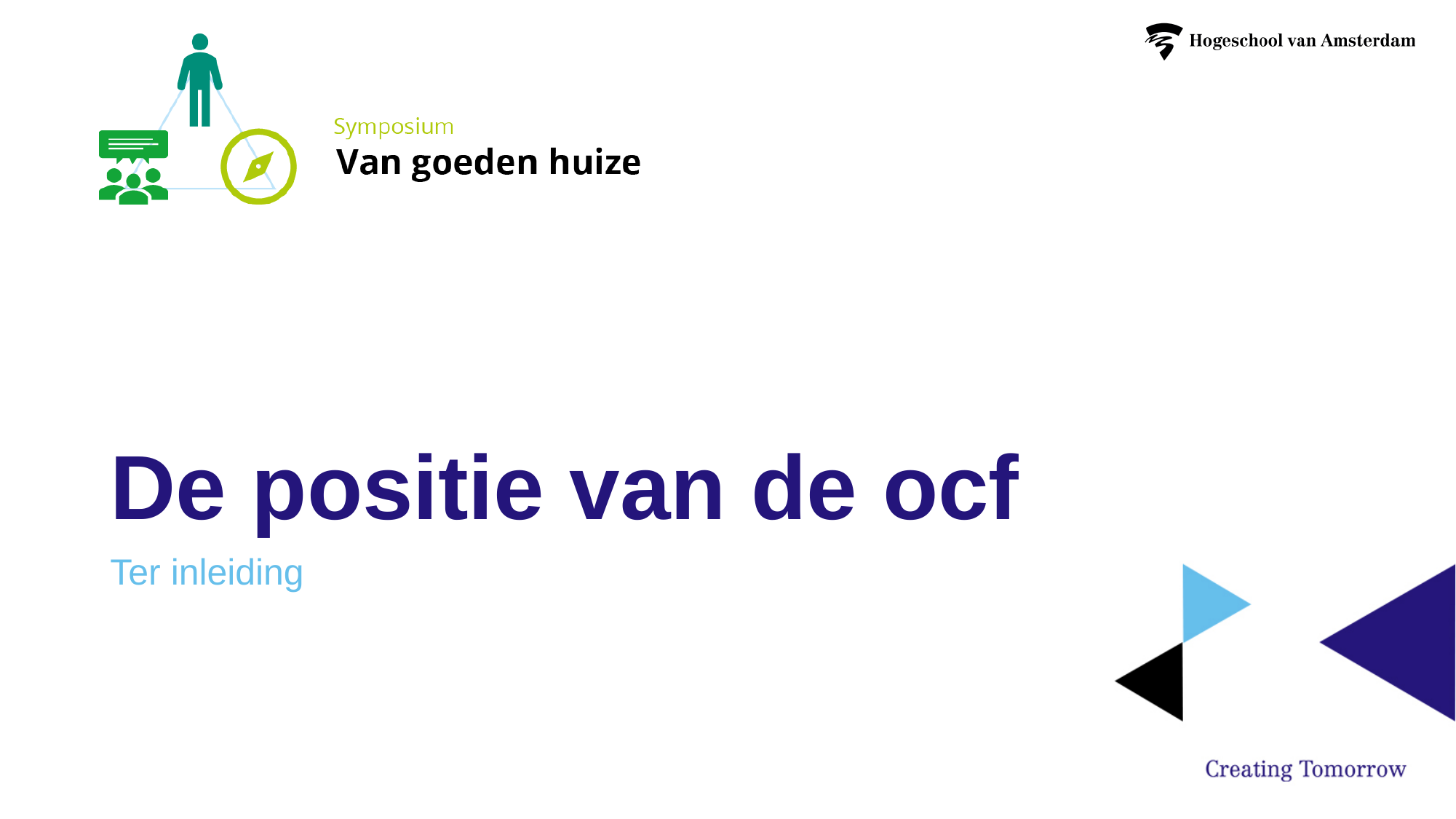

# De positie van de ocf
Ter inleiding